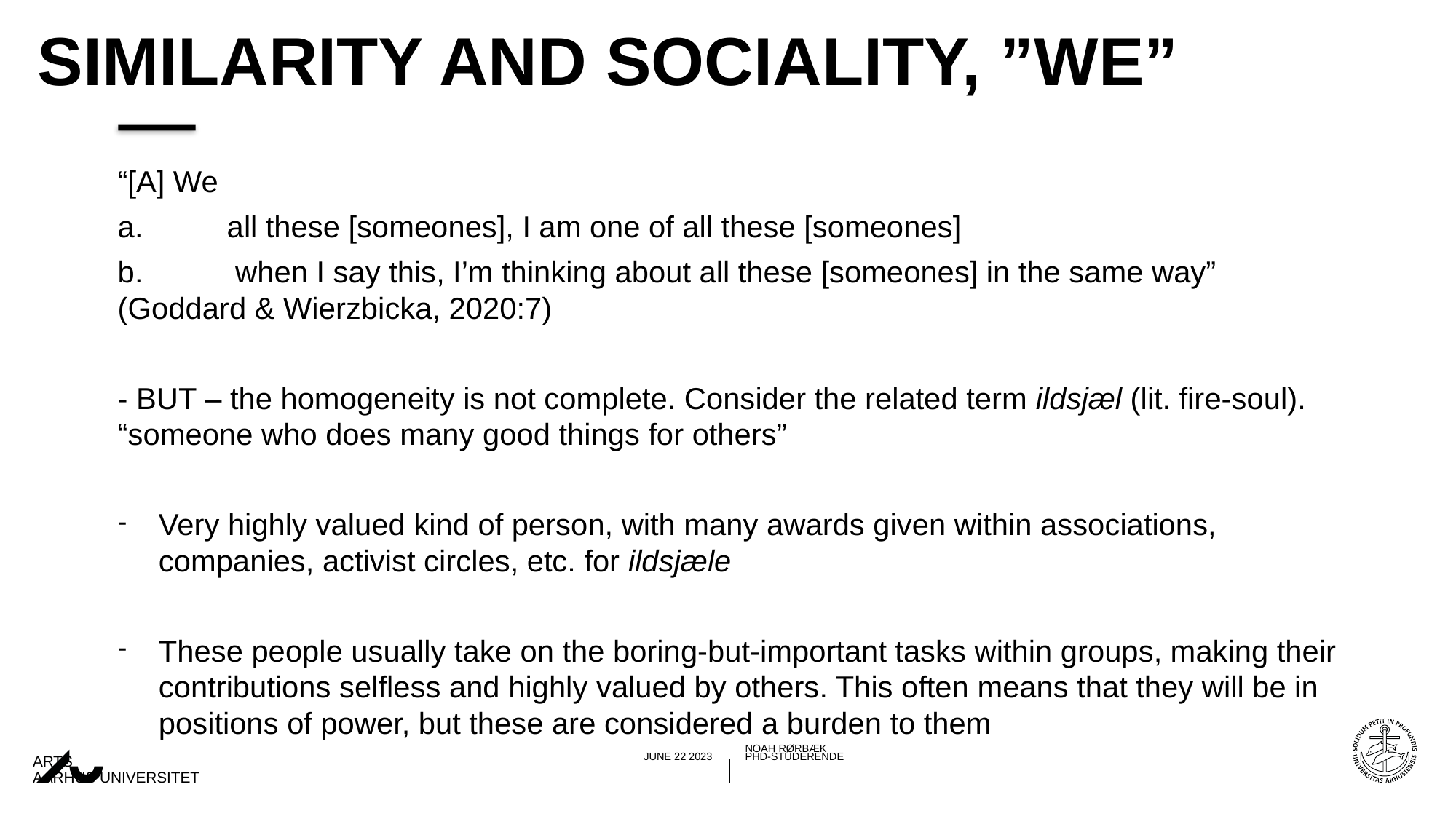

# Similarity and sociality, ”we”
“[A] We
a. 	all these [someones], I am one of all these [someones]
b.	 when I say this, I’m thinking about all these [someones] in the same way” (Goddard & Wierzbicka, 2020:7)

- BUT – the homogeneity is not complete. Consider the related term ildsjæl (lit. fire-soul).
“someone who does many good things for others”

Very highly valued kind of person, with many awards given within associations, companies, activist circles, etc. for ildsjæle

These people usually take on the boring-but-important tasks within groups, making their contributions selfless and highly valued by others. This often means that they will be in positions of power, but these are considered a burden to them

21-06-202306-06-2023